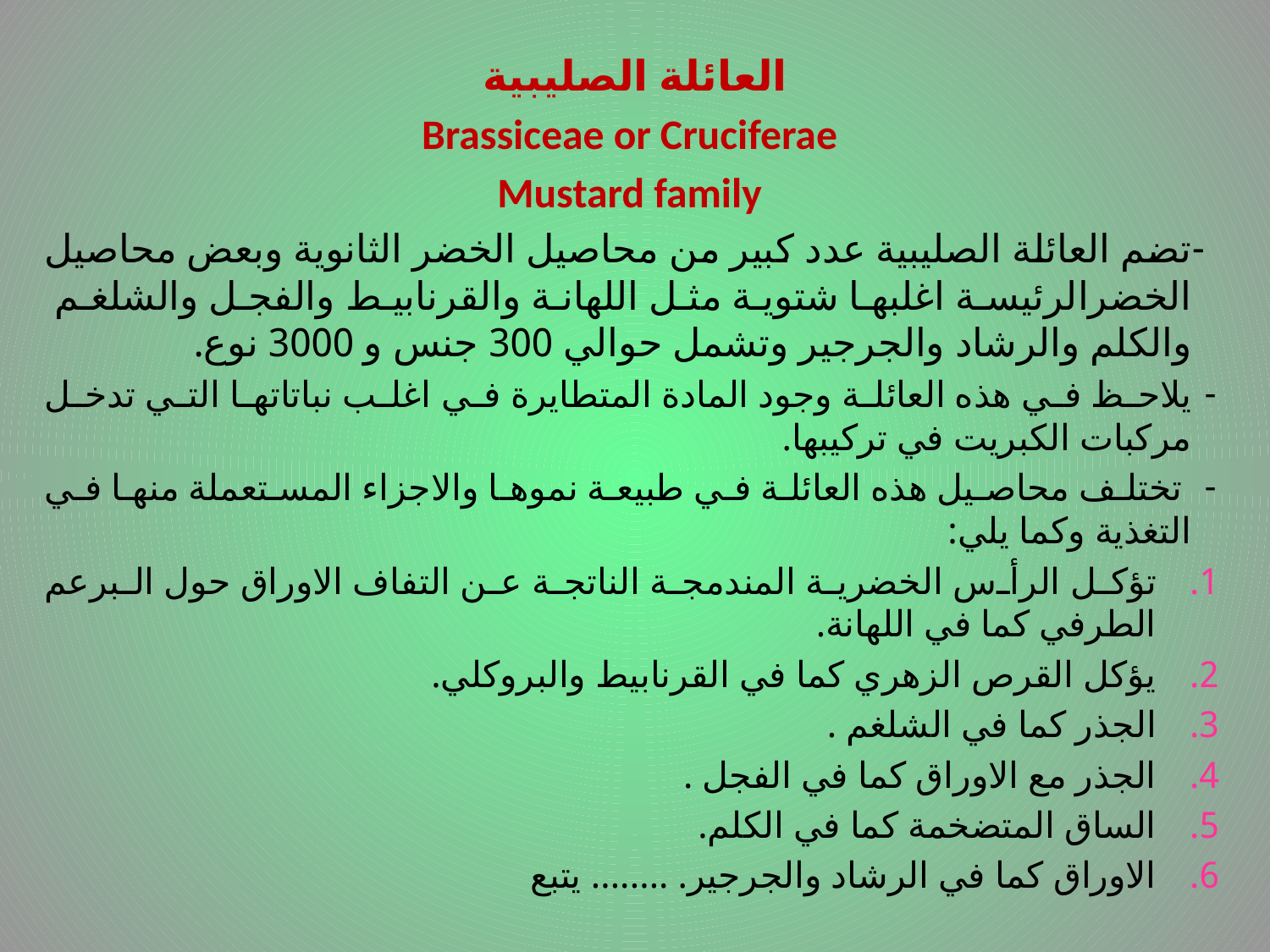

# .
العائلة الصليبية
Brassiceae or Cruciferae
Mustard family
 -تضم العائلة الصليبية عدد كبير من محاصيل الخضر الثانوية وبعض محاصيل الخضرالرئيسة اغلبها شتوية مثل اللهانة والقرنابيط والفجل والشلغم  والكلم والرشاد والجرجير وتشمل حوالي 300 جنس و 3000 نوع.
يلاحظ في هذه العائلة وجود المادة المتطايرة في اغلب نباتاتها التي تدخل مركبات الكبريت في تركيبها.
 تختلف محاصيل هذه العائلة في طبيعة نموها والاجزاء المستعملة منها في التغذية وكما يلي:
تؤكل الرأس الخضرية المندمجة الناتجة عن التفاف الاوراق حول البرعم الطرفي كما في اللهانة.
يؤكل القرص الزهري كما في القرنابيط والبروكلي.
الجذر كما في الشلغم .
الجذر مع الاوراق كما في الفجل .
الساق المتضخمة كما في الكلم.
الاوراق كما في الرشاد والجرجير. ........ يتبع